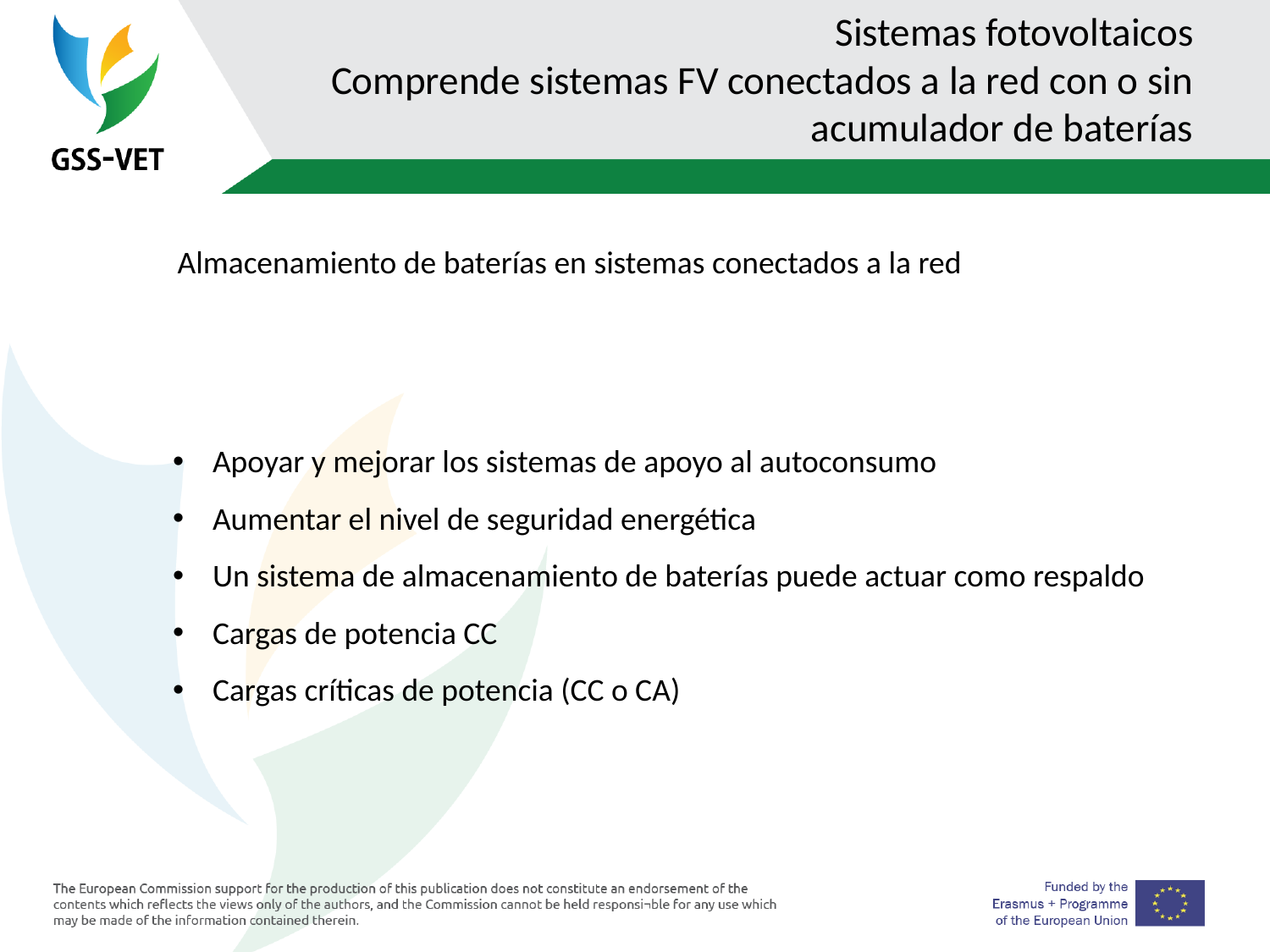

# Sistemas fotovoltaicos Comprende sistemas FV conectados a la red con o sin acumulador de baterías
Almacenamiento de baterías en sistemas conectados a la red
Apoyar y mejorar los sistemas de apoyo al autoconsumo
Aumentar el nivel de seguridad energética
Un sistema de almacenamiento de baterías puede actuar como respaldo
Cargas de potencia CC
Cargas críticas de potencia (CC o CA)